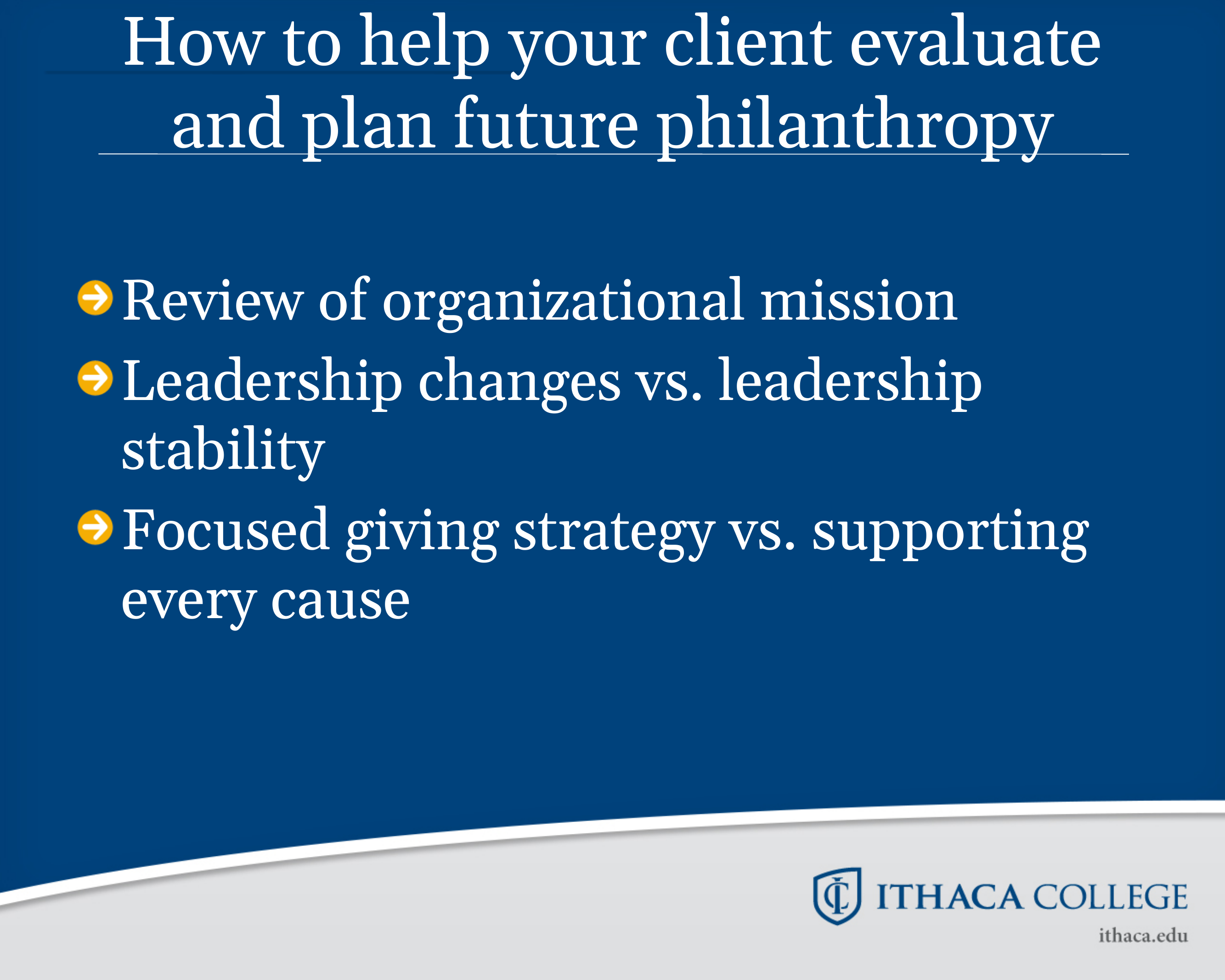

# How to help your client evaluate and plan future philanthropy

Review of organizational mission
Leadership changes vs. leadership stability
Focused giving strategy vs. supporting every cause